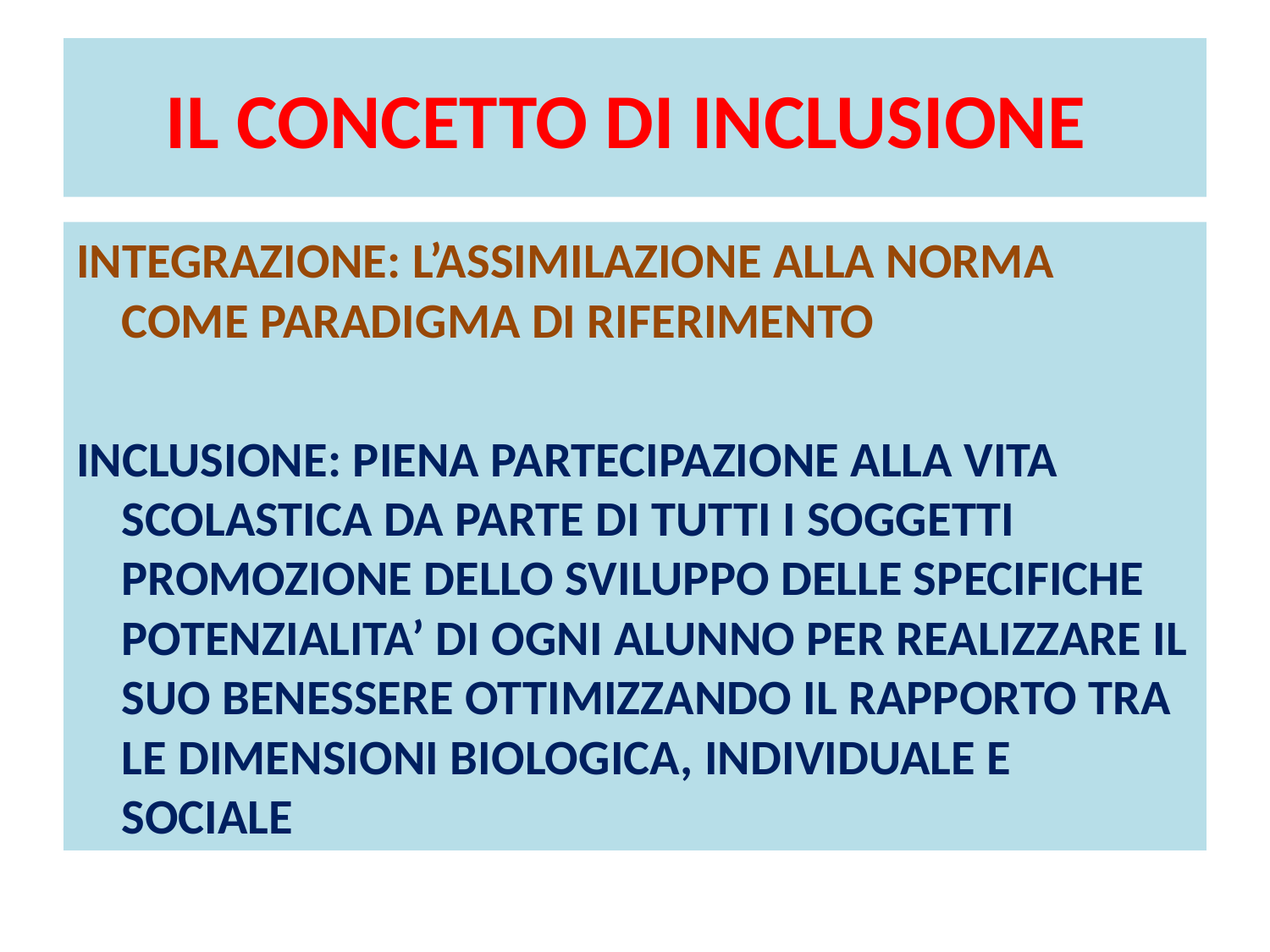

# IL CONCETTO DI INCLUSIONE
INTEGRAZIONE: L’ASSIMILAZIONE ALLA NORMA COME PARADIGMA DI RIFERIMENTO

INCLUSIONE: PIENA PARTECIPAZIONE ALLA VITA SCOLASTICA DA PARTE DI TUTTI I SOGGETTI   PROMOZIONE DELLO SVILUPPO DELLE SPECIFICHE POTENZIALITA’ DI OGNI ALUNNO PER REALIZZARE IL SUO BENESSERE OTTIMIZZANDO IL RAPPORTO TRA LE DIMENSIONI BIOLOGICA, INDIVIDUALE E SOCIALE